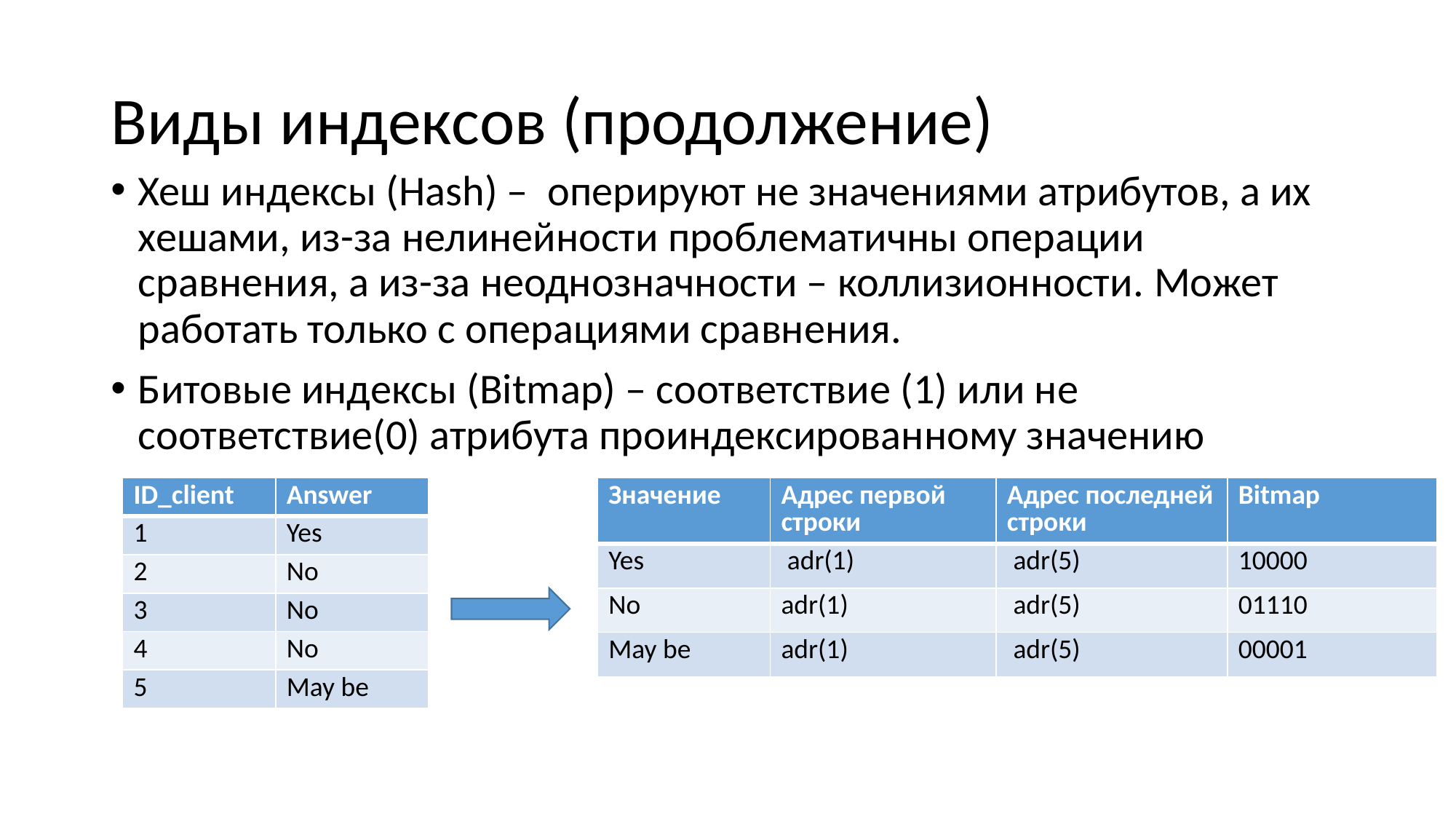

# Виды индексов (продолжение)
Хеш индексы (Hash) –  оперируют не значениями атрибутов, а их хешами, из-за нелинейности проблематичны операции сравнения, а из-за неоднозначности – коллизионности. Может работать только с операциями сравнения.
Битовые индексы (Bitmap) – соответствие (1) или не соответствие(0) атрибута проиндексированному значению

| ID\_client | Answer |
| --- | --- |
| 1 | Yes |
| 2 | No |
| 3 | No |
| 4 | No |
| 5 | May be |
| Значение | Адрес первой строки | Адрес последней строки | Bitmap |
| --- | --- | --- | --- |
| Yes | adr(1) | adr(5) | 10000 |
| No | adr(1) | adr(5) | 01110 |
| May be | adr(1) | adr(5) | 00001 |